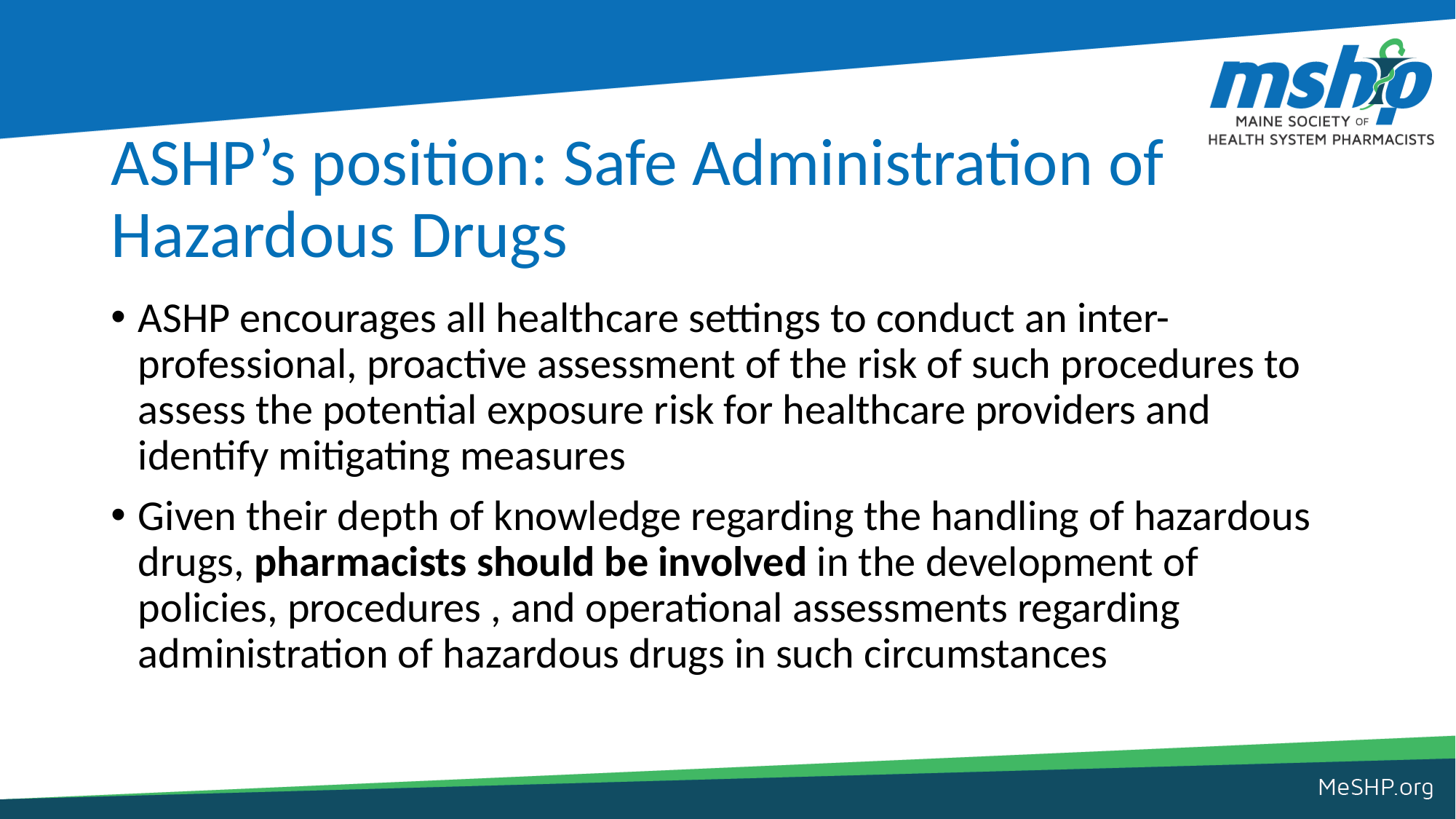

# ASHP’s position: Safe Administration of Hazardous Drugs
ASHP encourages all healthcare settings to conduct an inter-professional, proactive assessment of the risk of such procedures to assess the potential exposure risk for healthcare providers and identify mitigating measures
Given their depth of knowledge regarding the handling of hazardous drugs, pharmacists should be involved in the development of policies, procedures , and operational assessments regarding administration of hazardous drugs in such circumstances